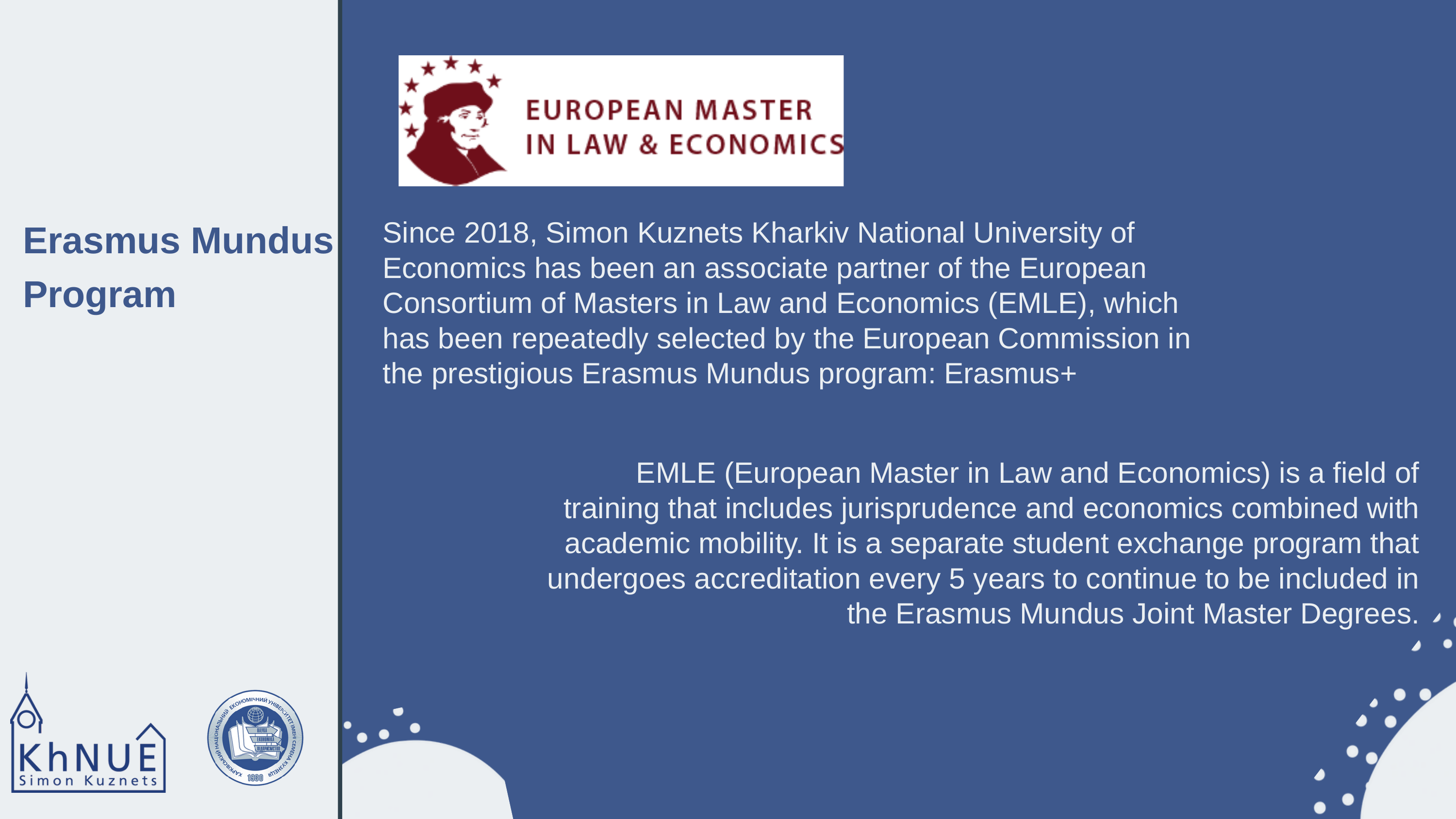

Erasmus Mundus Program

Since 2018, Simon Kuznets Kharkiv National University of Economics has been an associate partner of the European Consortium of Masters in Law and Economics (EMLE), which has been repeatedly selected by the European Commission in the prestigious Erasmus Mundus program: Erasmus+

EMLE (European Master in Law and Economics) is a field of training that includes jurisprudence and economics combined with academic mobility. It is a separate student exchange program that undergoes accreditation every 5 years to continue to be included in the Erasmus Mundus Joint Master Degrees.